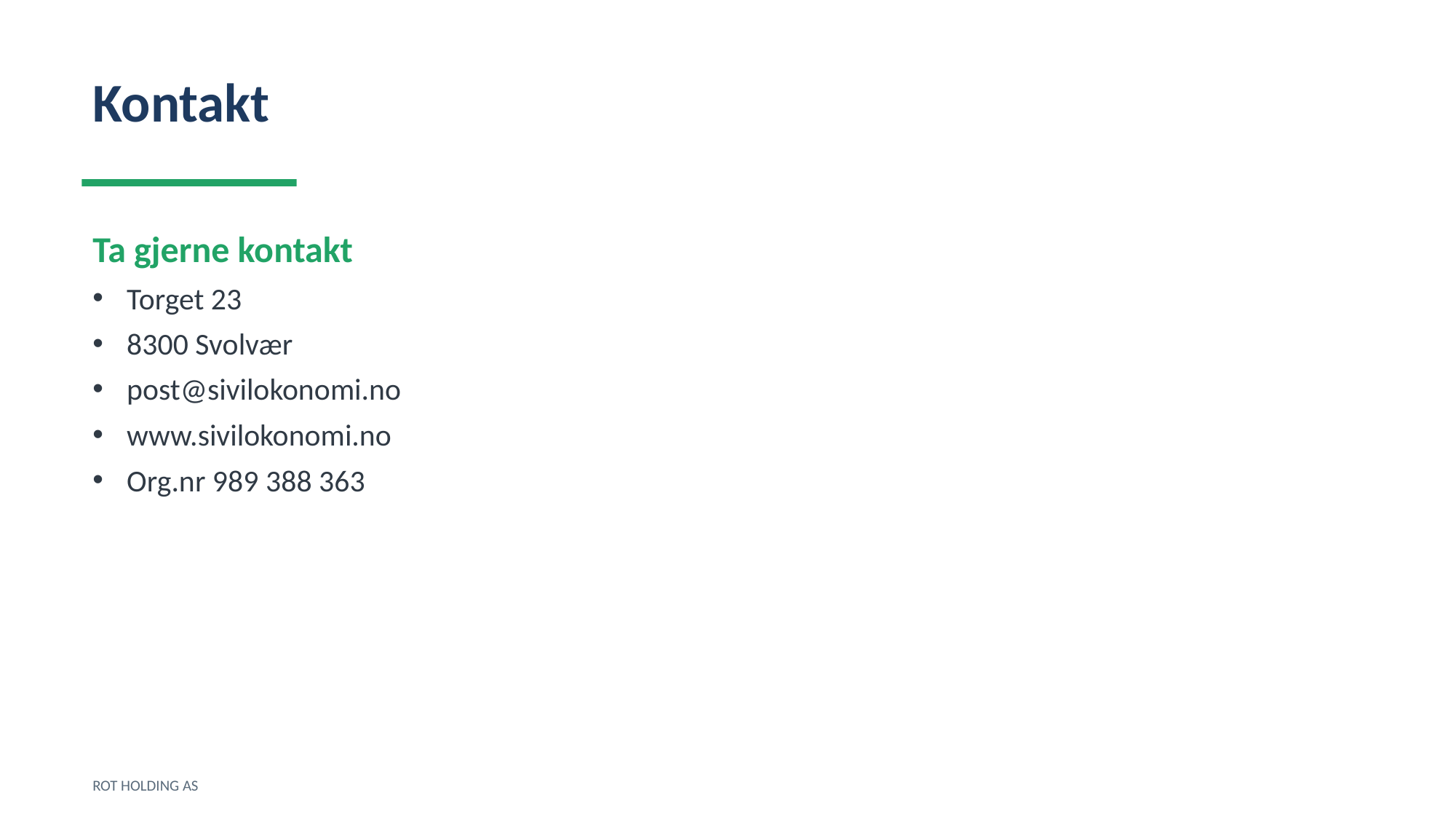

Kontakt

Ta gjerne kontakt
Torget 23
8300 Svolvær
post@sivilokonomi.no
www.sivilokonomi.no
Org.nr 989 388 363
ROT HOLDING AS